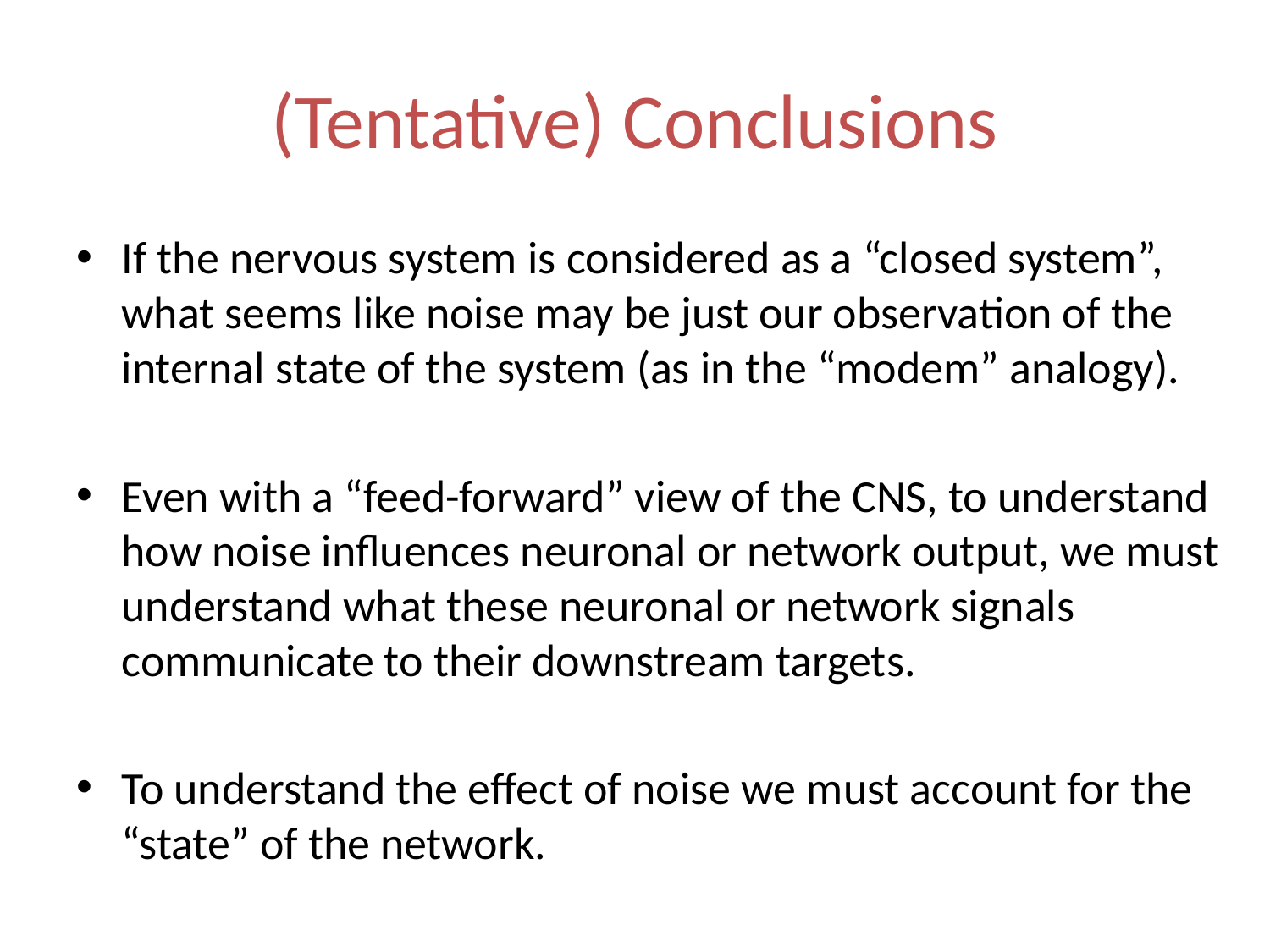

# (Tentative) Conclusions
If the nervous system is considered as a “closed system”,  what seems like noise may be just our observation of the internal state of the system (as in the “modem” analogy).

Even with a “feed-forward” view of the CNS, to understand how noise influences neuronal or network output, we must understand what these neuronal or network signals communicate to their downstream targets.

To understand the effect of noise we must account for the “state” of the network.